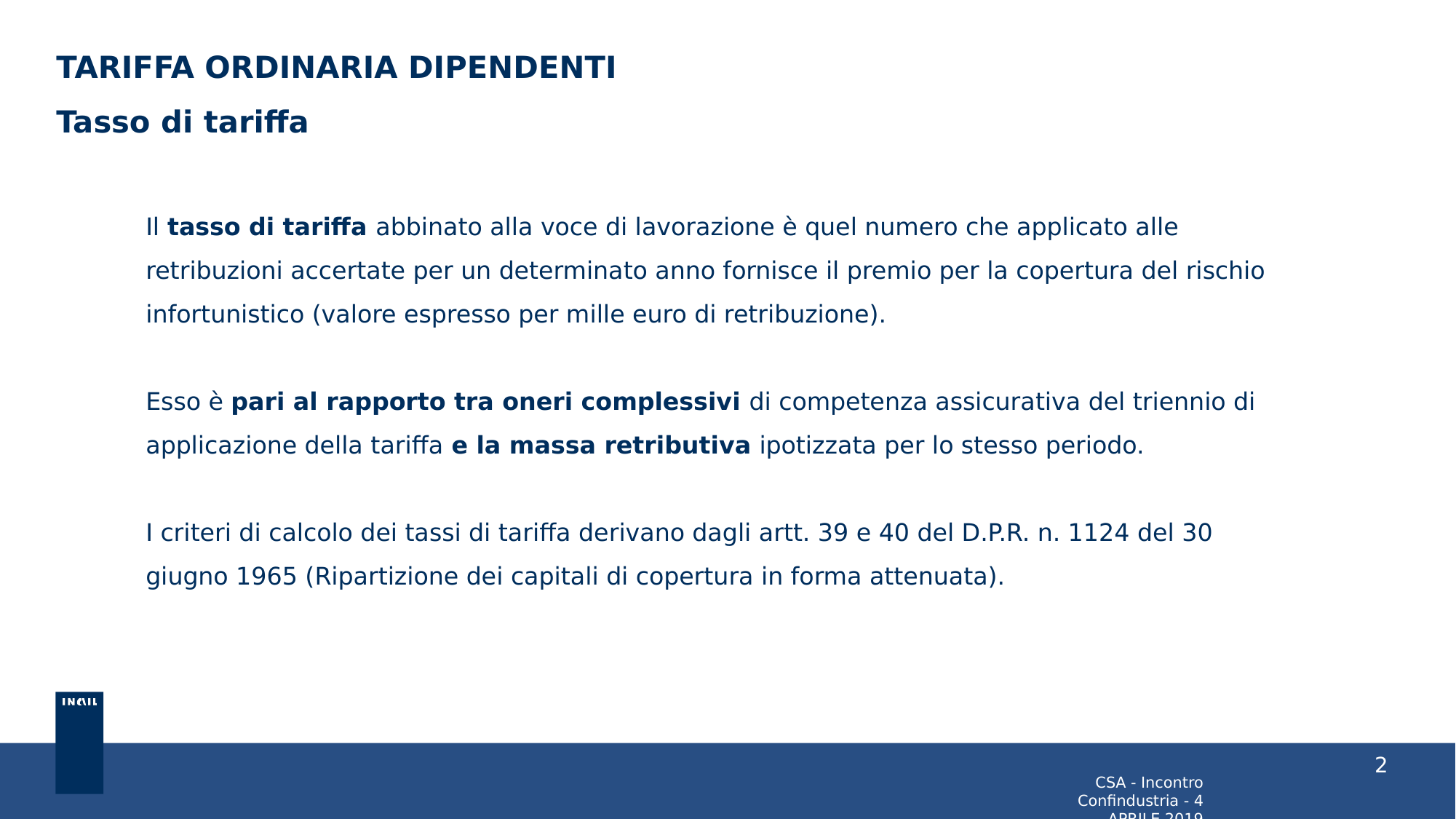

# TARIFFA ORDINARIA DIPENDENTI Tasso di tariffa

Il tasso di tariffa abbinato alla voce di lavorazione è quel numero che applicato alle retribuzioni accertate per un determinato anno fornisce il premio per la copertura del rischio infortunistico (valore espresso per mille euro di retribuzione).

Esso è pari al rapporto tra oneri complessivi di competenza assicurativa del triennio di applicazione della tariffa e la massa retributiva ipotizzata per lo stesso periodo.

I criteri di calcolo dei tassi di tariffa derivano dagli artt. 39 e 40 del D.P.R. n. 1124 del 30 giugno 1965 (Ripartizione dei capitali di copertura in forma attenuata).

2
CSA - Incontro Confindustria - 4 APRILE 2019